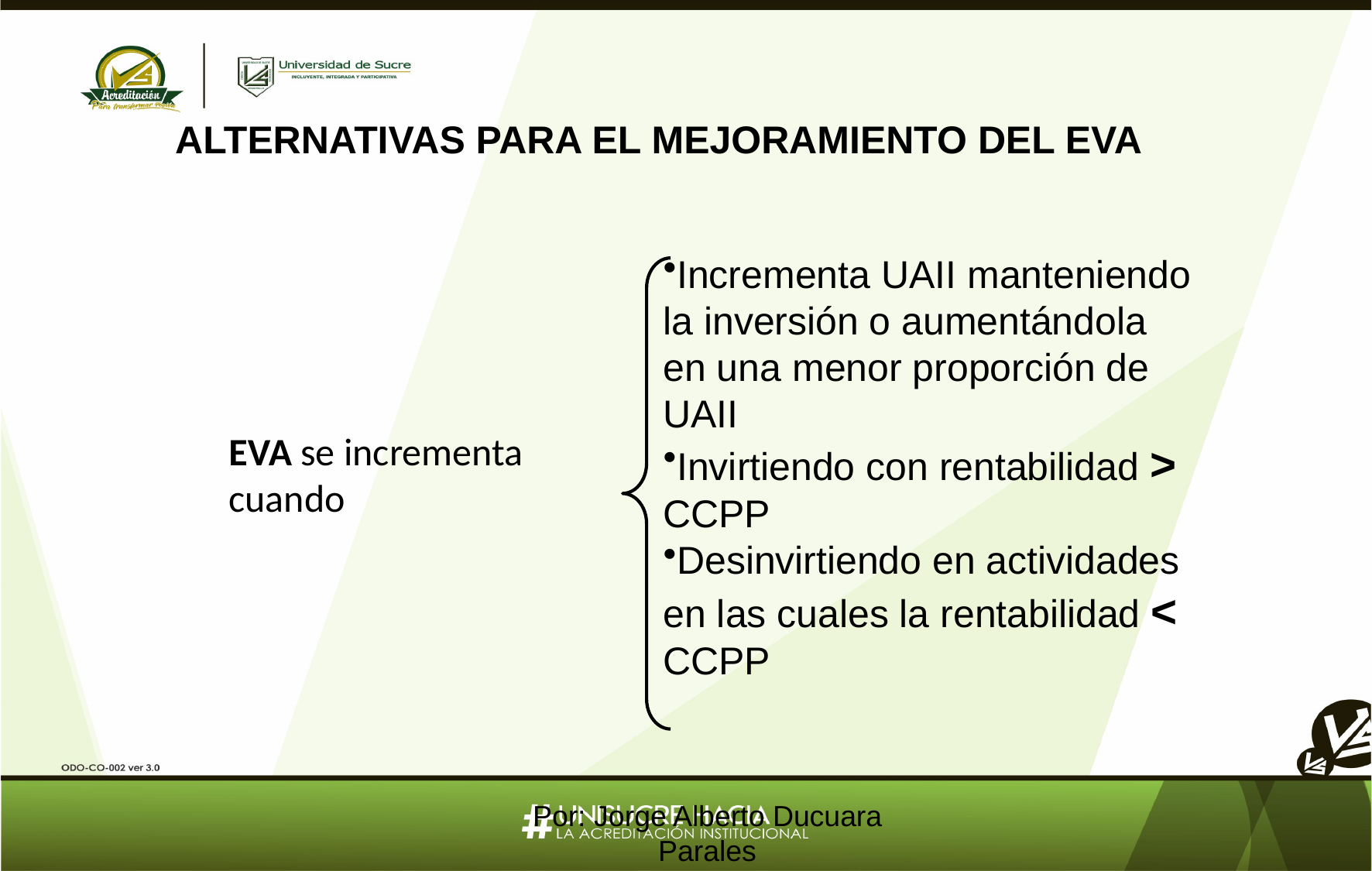

ALTERNATIVAS PARA EL MEJORAMIENTO DEL EVA

Incrementa UAII manteniendo la inversión o aumentándola en una menor proporción de UAII
Invirtiendo con rentabilidad > CCPP
Desinvirtiendo en actividades en las cuales la rentabilidad < CCPP

EVA se incrementa cuando